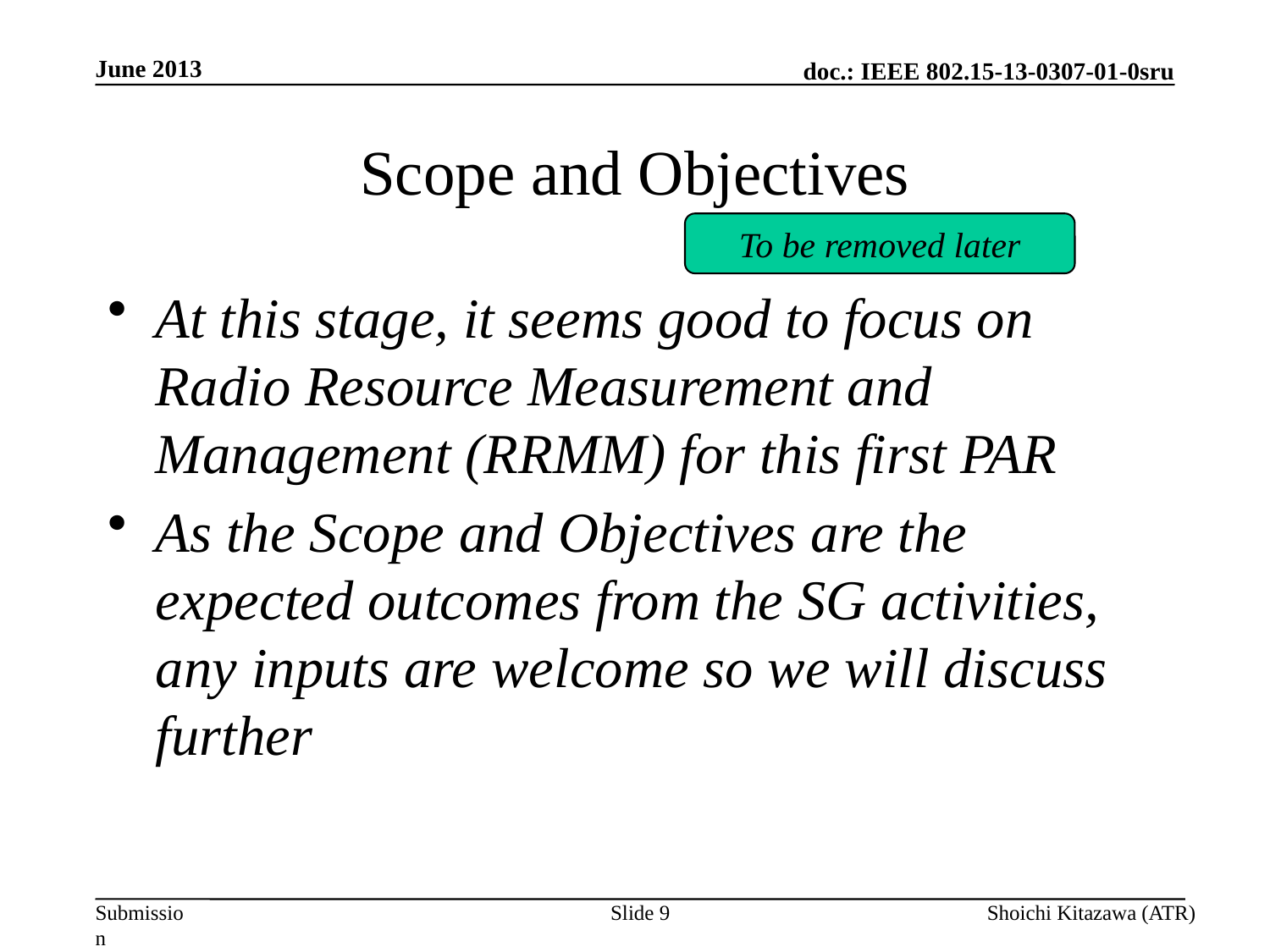

June 2013
# Scope and Objectives
To be removed later

At this stage, it seems good to focus on Radio Resource Measurement and Management (RRMM) for this first PAR
As the Scope and Objectives are the expected outcomes from the SG activities, any inputs are welcome so we will discuss further

Slide 9
Shoichi Kitazawa (ATR)